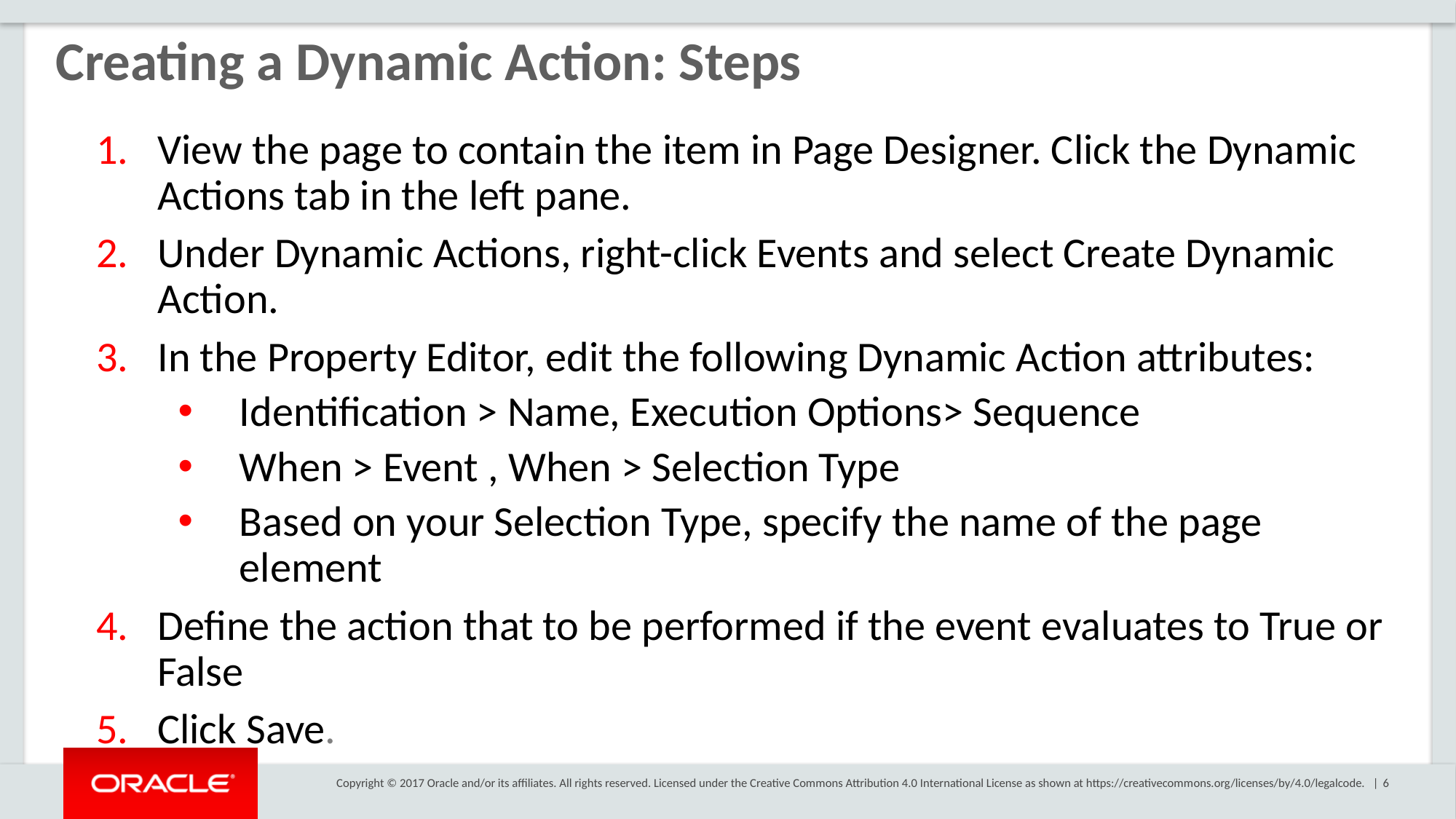

Creating a Dynamic Action: Steps
View the page to contain the item in Page Designer. Click the Dynamic Actions tab in the left pane.
Under Dynamic Actions, right-click Events and select Create Dynamic Action.
In the Property Editor, edit the following Dynamic Action attributes:
Identification > Name, Execution Options> Sequence
When > Event , When > Selection Type
Based on your Selection Type, specify the name of the page element
Define the action that to be performed if the event evaluates to True or False
Click Save.